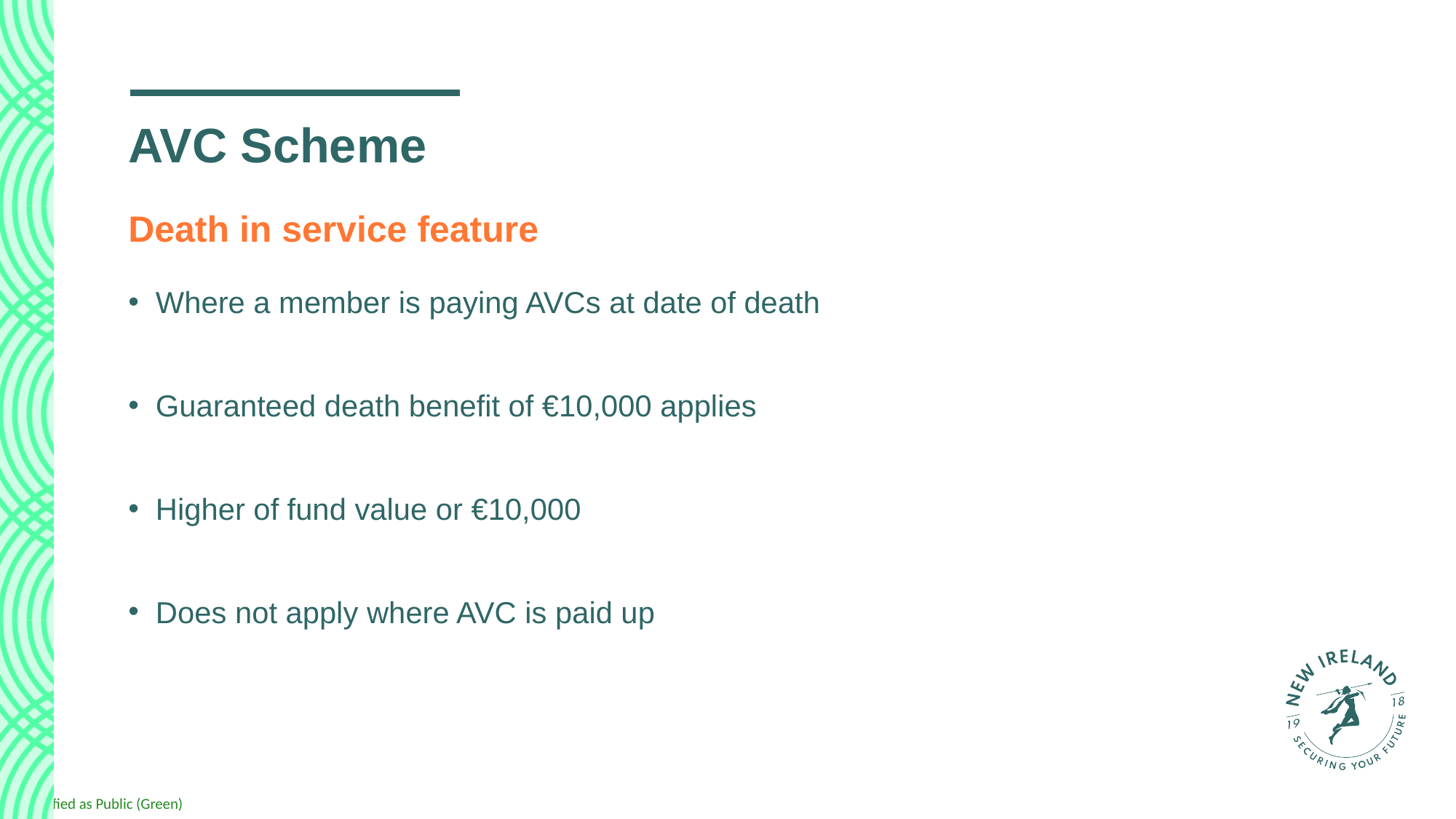

# AVC Scheme
Death in service feature

Where a member is paying AVCs at date of death

Guaranteed death benefit of €10,000 applies

Higher of fund value or €10,000

Does not apply where AVC is paid up